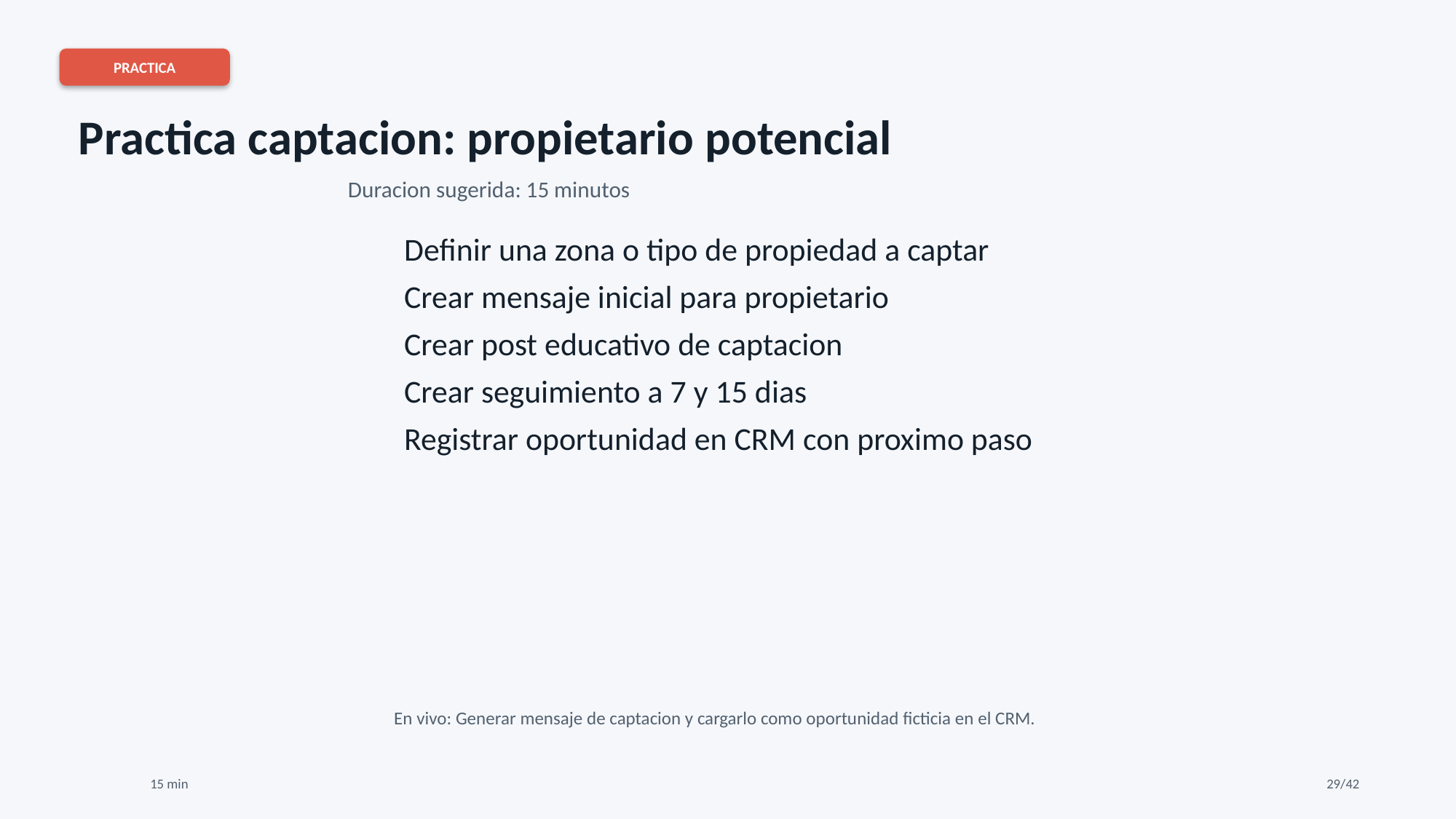

PRACTICA
Practica captacion: propietario potencial
Duracion sugerida: 15 minutos
Definir una zona o tipo de propiedad a captar
Crear mensaje inicial para propietario
Crear post educativo de captacion
Crear seguimiento a 7 y 15 dias
Registrar oportunidad en CRM con proximo paso
En vivo: Generar mensaje de captacion y cargarlo como oportunidad ficticia en el CRM.
15 min
29/42